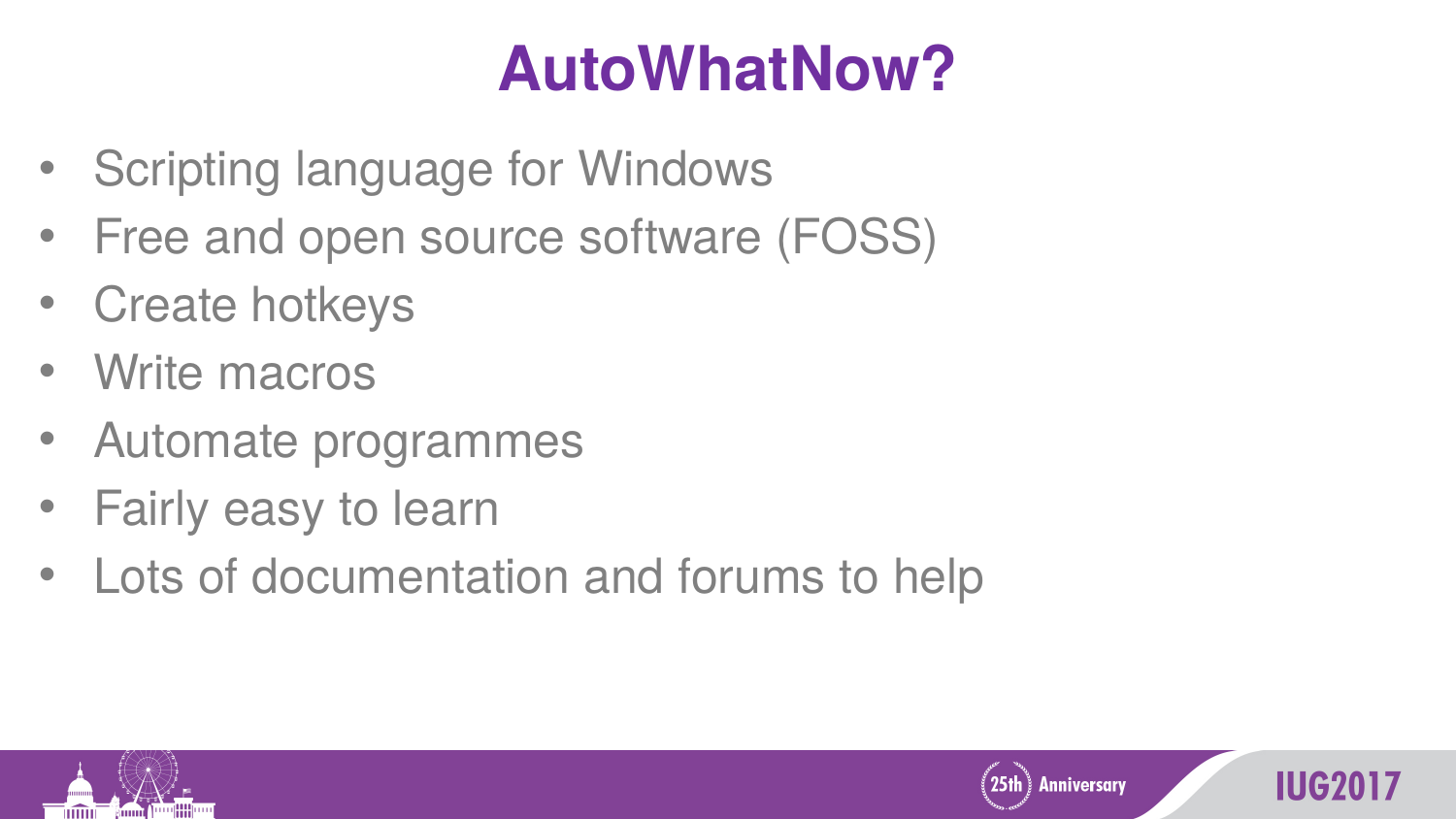

# AutoWhatNow?
Scripting language for Windows
Free and open source software (FOSS)
Create hotkeys
Write macros
Automate programmes
Fairly easy to learn
Lots of documentation and forums to help